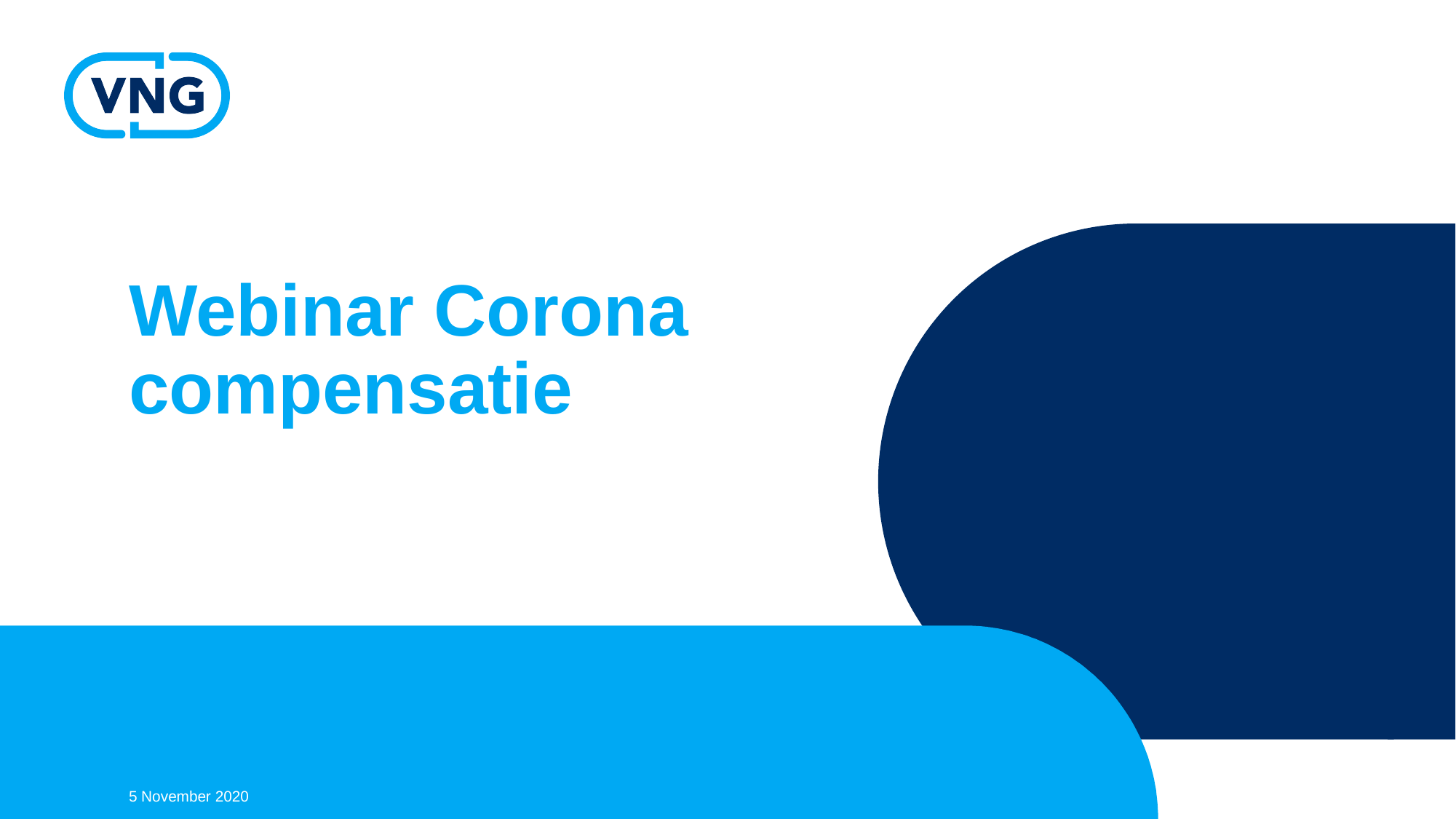

# Webinar Corona compensatie

5 November 2020